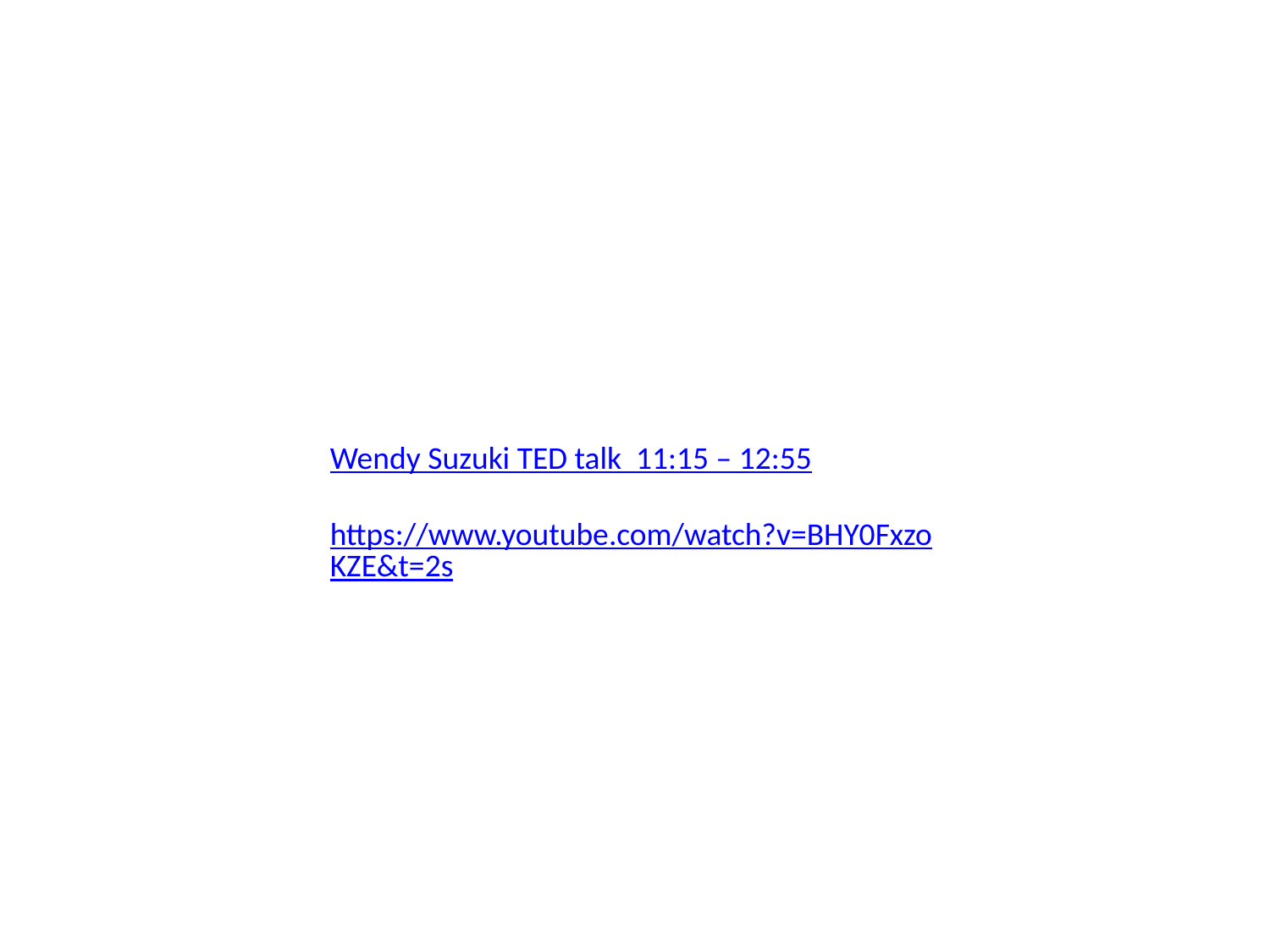

Wendy Suzuki TED talk  11:15 – 12:55

https://www.youtube.com/watch?v=BHY0FxzoKZE&t=2s